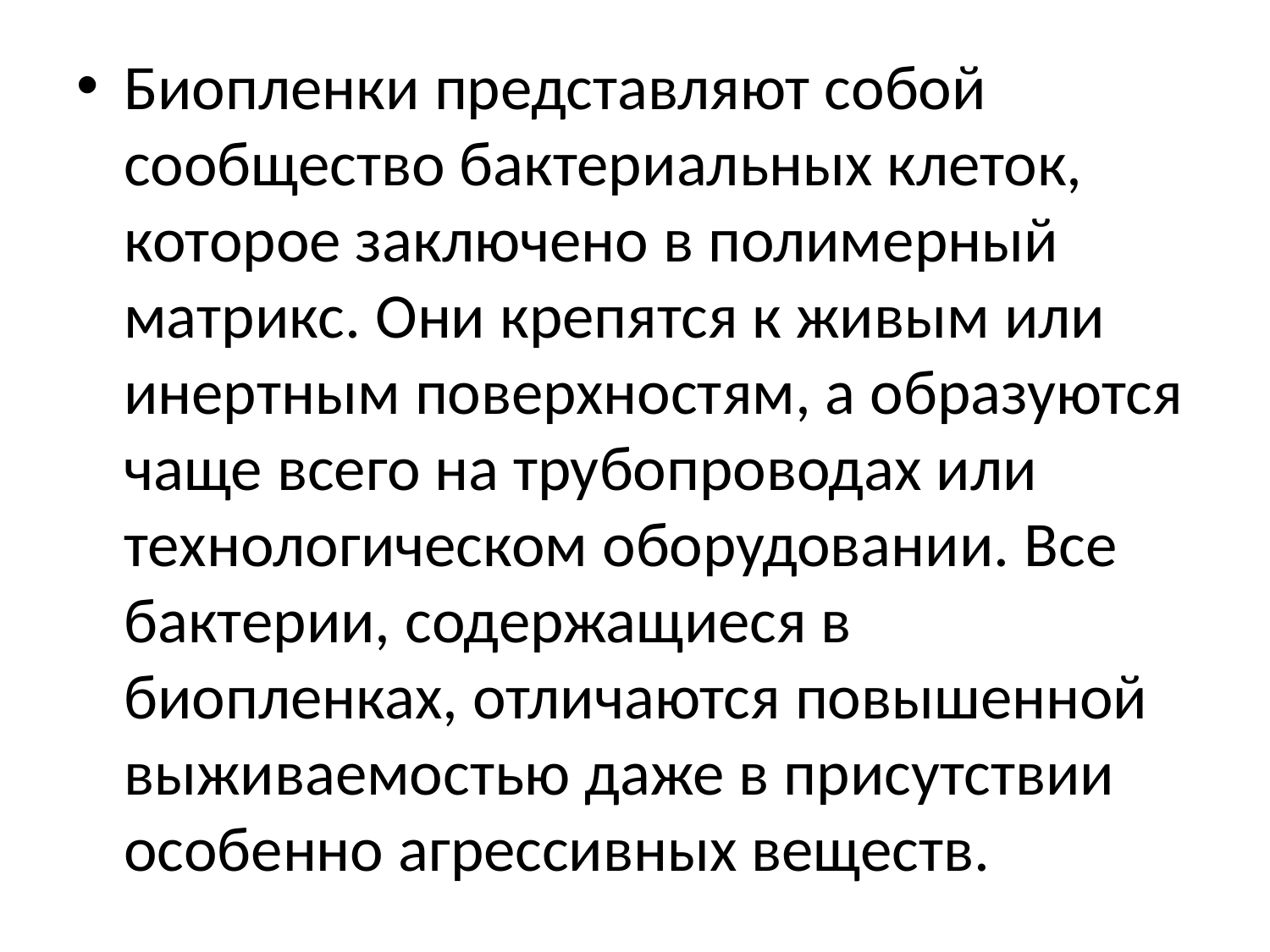

#
Биопленки представляют собой сообщество бактериальных клеток, которое заключено в полимерный матрикс. Они крепятся к живым или инертным поверхностям, а образуются чаще всего на трубопроводах или технологическом оборудовании. Все бактерии, содержащиеся в биопленках, отличаются повышенной выживаемостью даже в присутствии особенно агрессивных веществ.